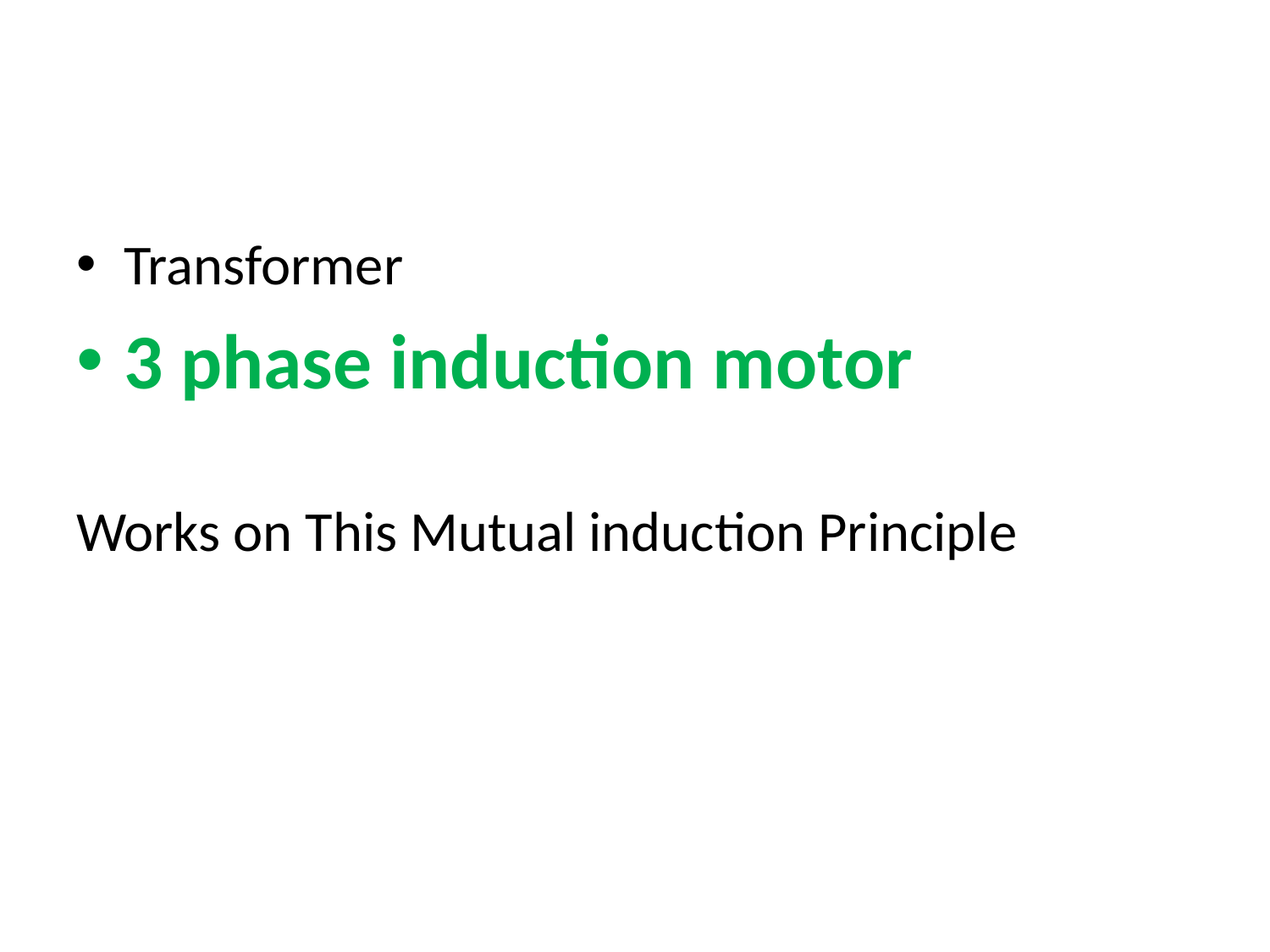

#
Transformer
3 phase induction motor

Works on This Mutual induction Principle